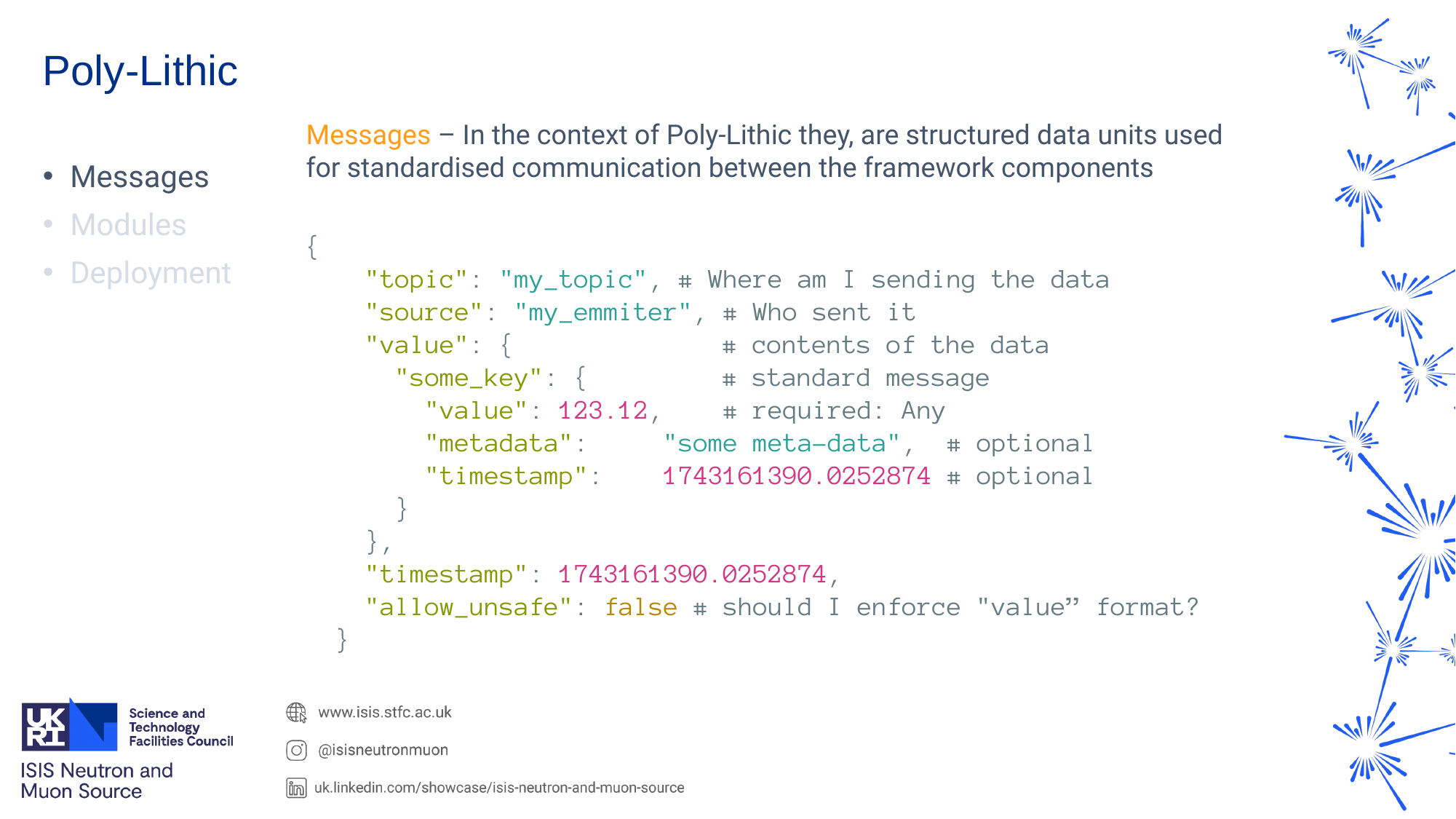

# Poly-Lithic
Messages – In the context of Poly-Lithic they, are structured data units used for standardised communication between the framework components
Messages
Modules
Deployment
{
    "topic": "my_topic", # Where am I sending the data
    "source": "my_emmiter", # Who sent it
    "value": {		      # contents of the data
      "some_key": {	      # standard message
        "value": 123.12,    # required: Any
        "metadata":     "some meta-data",  # optional
        "timestamp":    1743161390.0252874 # optional
      }
    },
    "timestamp": 1743161390.0252874,
    "allow_unsafe": false # should I enforce "value” format?
  }